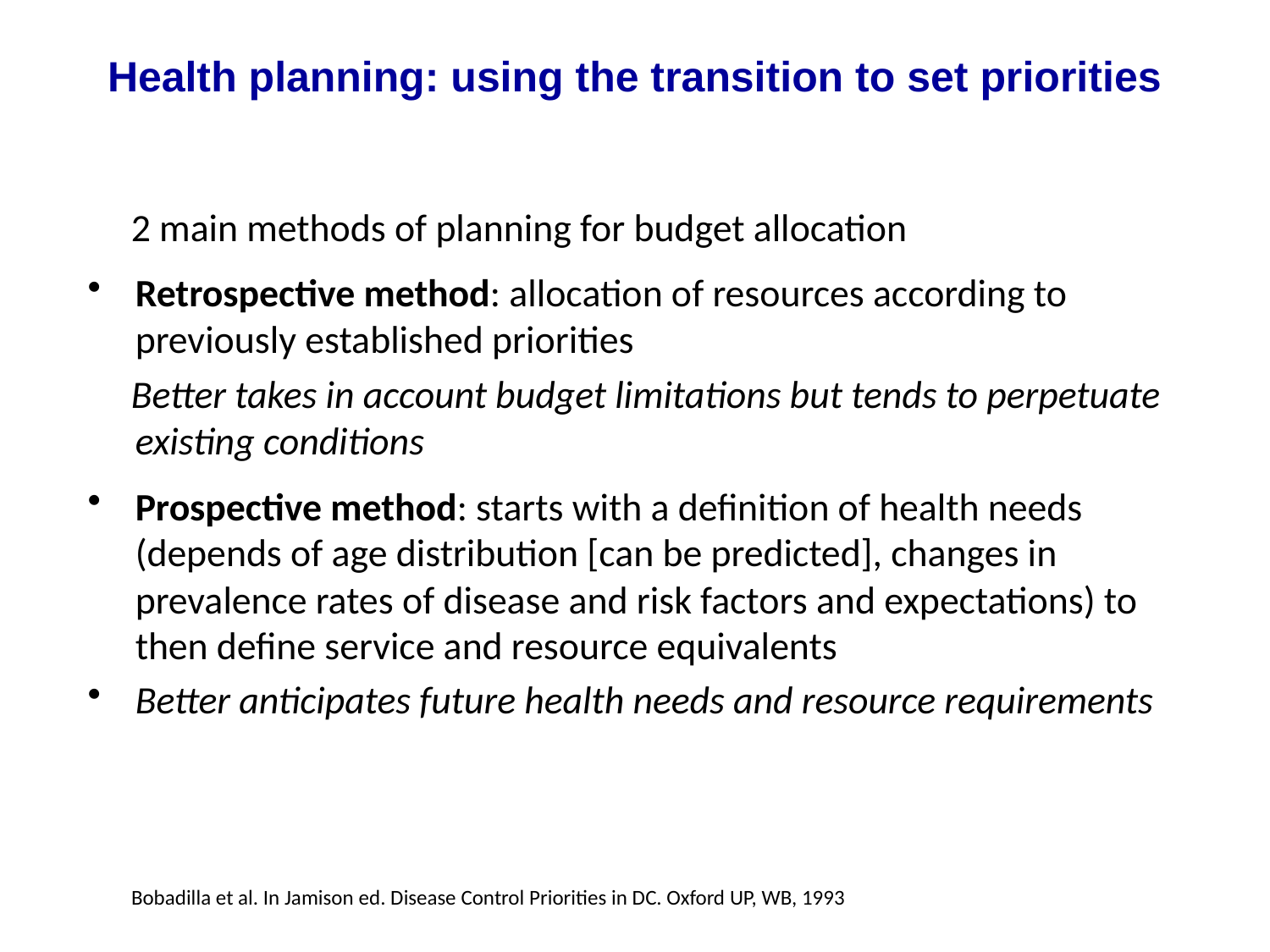

# Health planning: using the transition to set priorities
     2 main methods of planning for budget allocation
Retrospective method: allocation of resources according to previously established priorities
     Better takes in account budget limitations but tends to perpetuate existing conditions
Prospective method: starts with a definition of health needs (depends of age distribution [can be predicted], changes in prevalence rates of disease and risk factors and expectations) to then define service and resource equivalents
Better anticipates future health needs and resource requirements
Bobadilla et al. In Jamison ed. Disease Control Priorities in DC. Oxford UP, WB, 1993